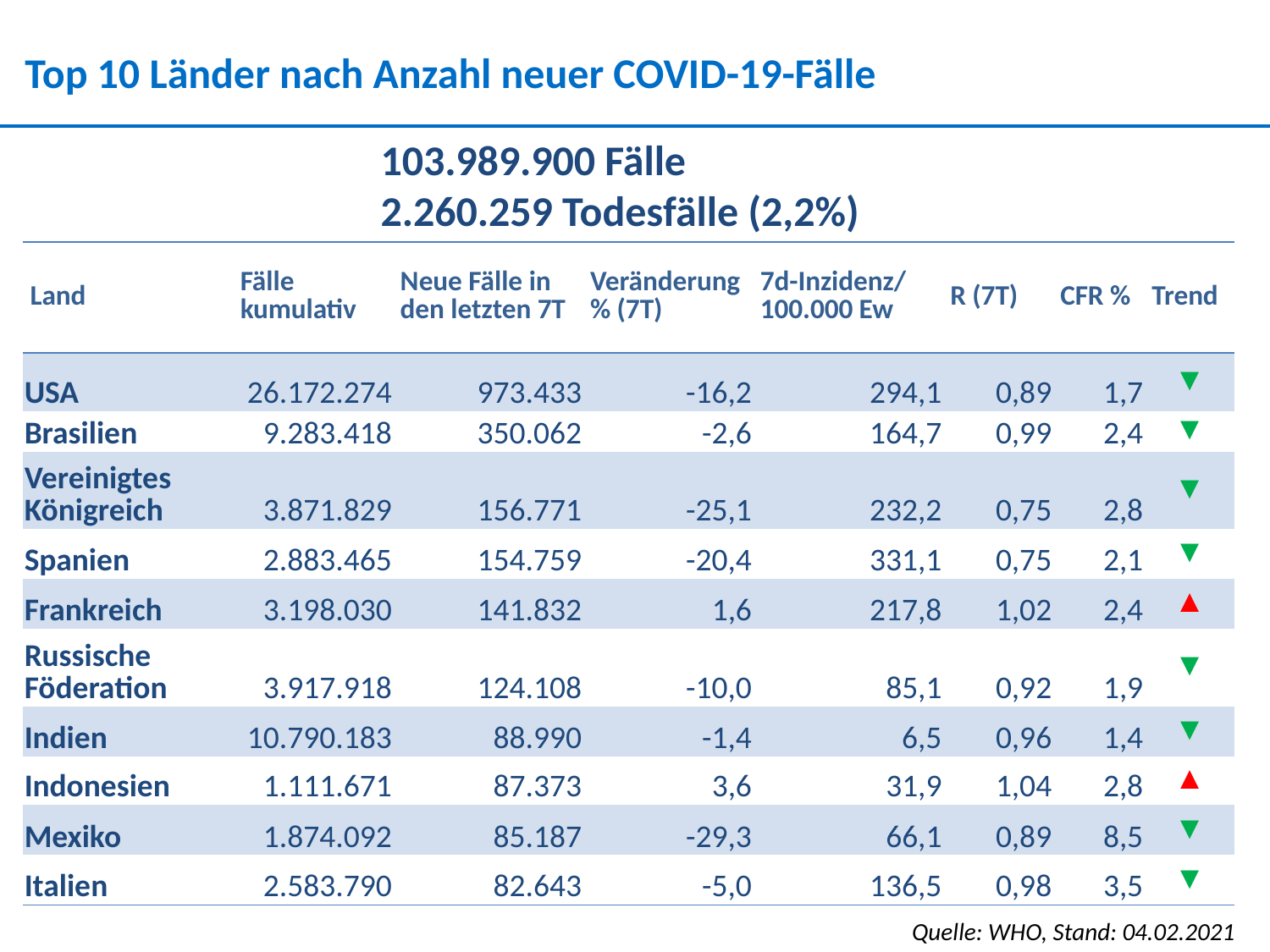

Top 10 Länder nach Anzahl neuer COVID-19-Fälle
103.989.900 Fälle
2.260.259 Todesfälle (2,2%)
| Land | Fälle kumulativ | Neue Fälle in den letzten 7T | Veränderung % (7T) | 7d-Inzidenz/ 100.000 Ew | R (7T) | CFR % | Trend |
| --- | --- | --- | --- | --- | --- | --- | --- |
| USA | 26.172.274 | 973.433 | -16,2 | 294,1 | 0,89 | 1,7 | ▼ |
| Brasilien | 9.283.418 | 350.062 | -2,6 | 164,7 | 0,99 | 2,4 | ▼ |
| Vereinigtes Königreich | 3.871.829 | 156.771 | -25,1 | 232,2 | 0,75 | 2,8 | ▼ |
| Spanien | 2.883.465 | 154.759 | -20,4 | 331,1 | 0,75 | 2,1 | ▼ |
| Frankreich | 3.198.030 | 141.832 | 1,6 | 217,8 | 1,02 | 2,4 | ▲ |
| Russische Föderation | 3.917.918 | 124.108 | -10,0 | 85,1 | 0,92 | 1,9 | ▼ |
| Indien | 10.790.183 | 88.990 | -1,4 | 6,5 | 0,96 | 1,4 | ▼ |
| Indonesien | 1.111.671 | 87.373 | 3,6 | 31,9 | 1,04 | 2,8 | ▲ |
| Mexiko | 1.874.092 | 85.187 | -29,3 | 66,1 | 0,89 | 8,5 | ▼ |
| Italien | 2.583.790 | 82.643 | -5,0 | 136,5 | 0,98 | 3,5 | ▼ |
Quelle: WHO, Stand: 04.02.2021